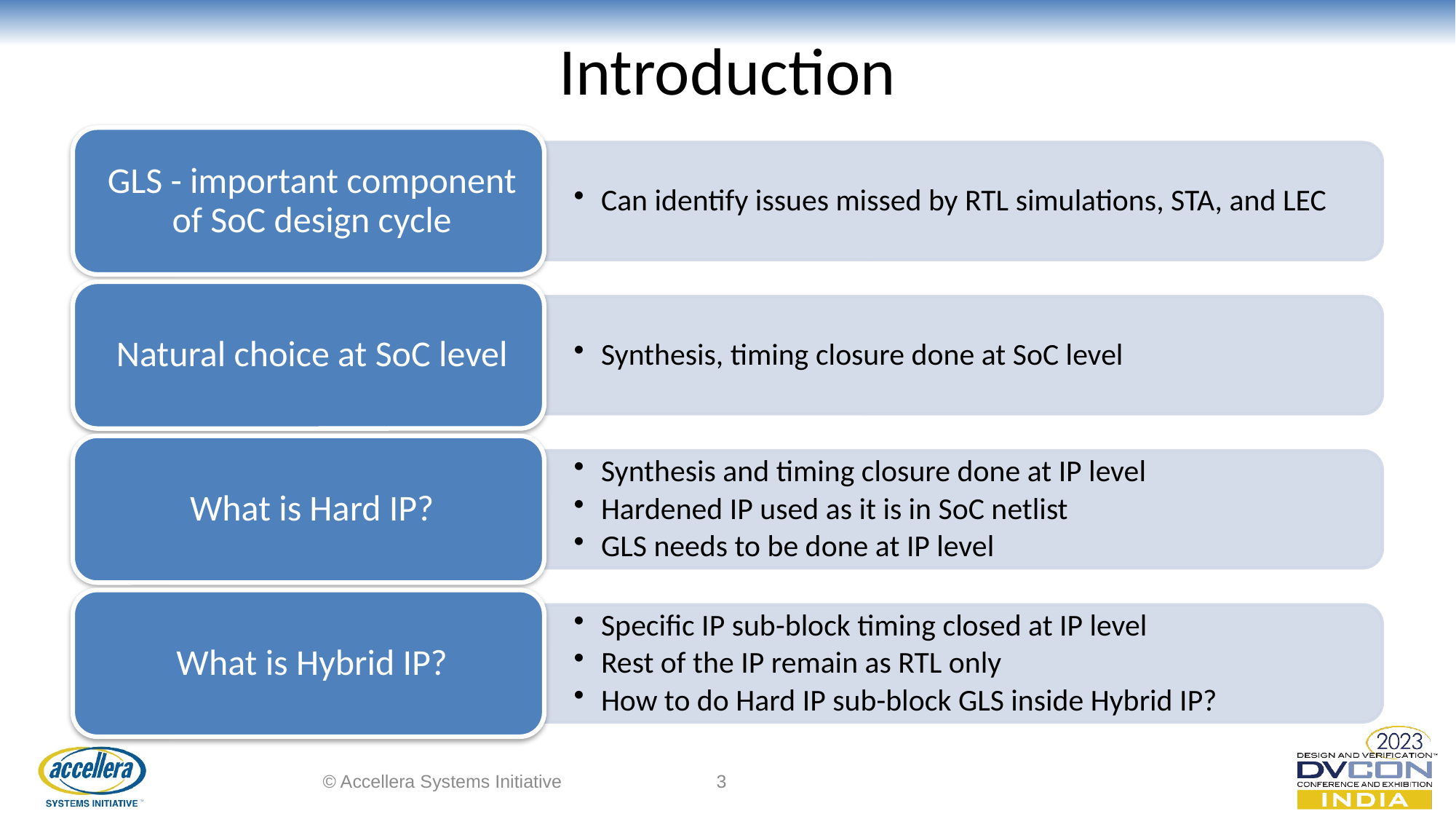

# Introduction
Can identify issues missed by RTL simulations, STA, and LEC
GLS - important component of SoC design cycle
Synthesis, timing closure done at SoC level
Natural choice at SoC level
Synthesis and timing closure done at IP level
Hardened IP used as it is in SoC netlist
GLS needs to be done at IP level
What is Hard IP?
Specific IP sub-block timing closed at IP level
Rest of the IP remain as RTL only
How to do Hard IP sub-block GLS inside Hybrid IP?
What is Hybrid IP?
© Accellera Systems Initiative
3